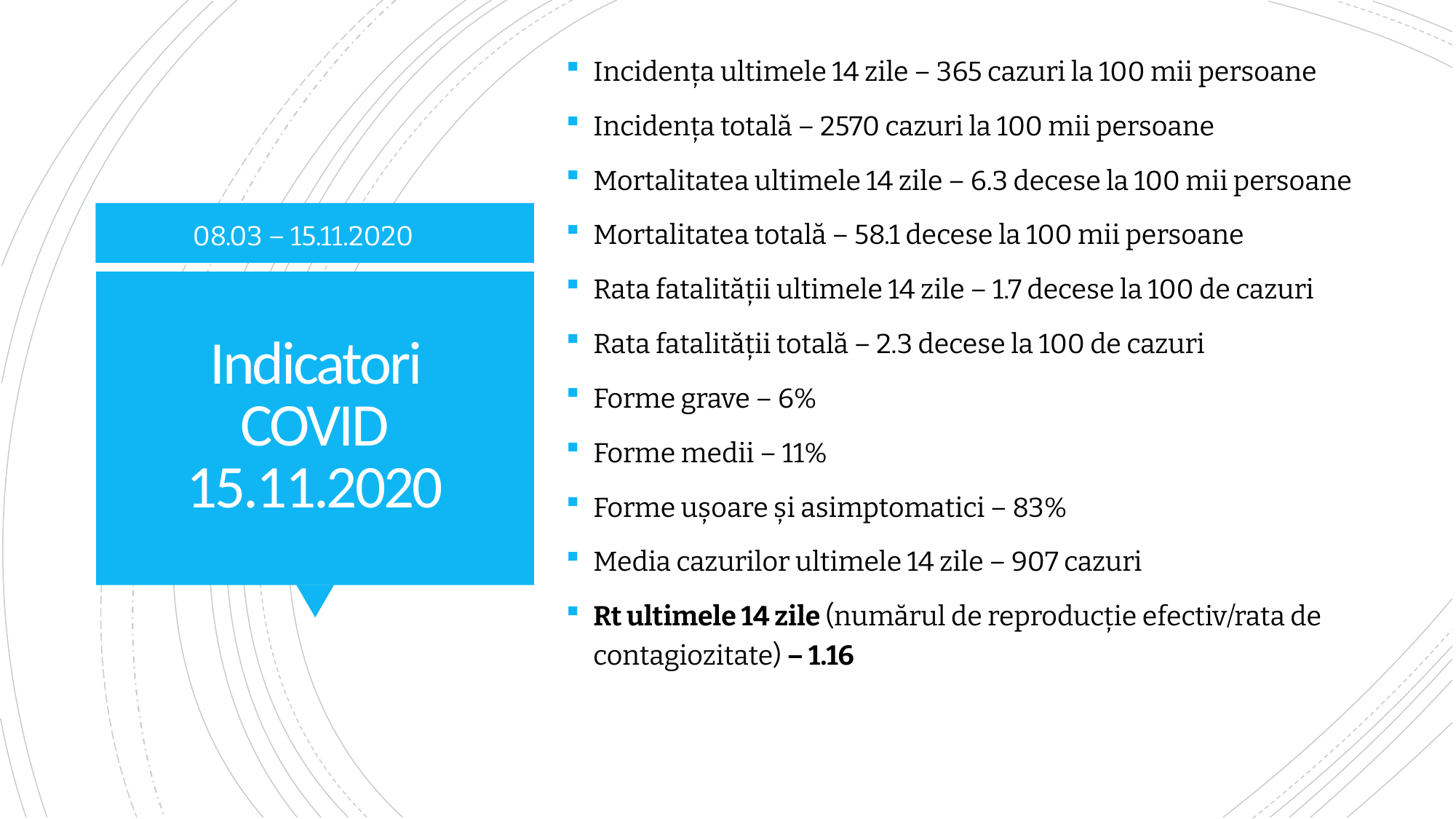

Incidența ultimele 14 zile – 365 cazuri la 100 mii persoane
Incidența totală – 2570 cazuri la 100 mii persoane
Mortalitatea ultimele 14 zile – 6.3 decese la 100 mii persoane
Mortalitatea totală – 58.1 decese la 100 mii persoane
Rata fatalității ultimele 14 zile – 1.7 decese la 100 de cazuri
Rata fatalității totală – 2.3 decese la 100 de cazuri
Forme grave – 6%
Forme medii – 11%
Forme ușoare și asimptomatici – 83%
Media cazurilor ultimele 14 zile – 907 cazuri
Rt ultimele 14 zile (numărul de reproducție efectiv/rata de contagiozitate) – 1.16

08.03 – 15.11.2020
# Indicatori COVID 15.11.2020